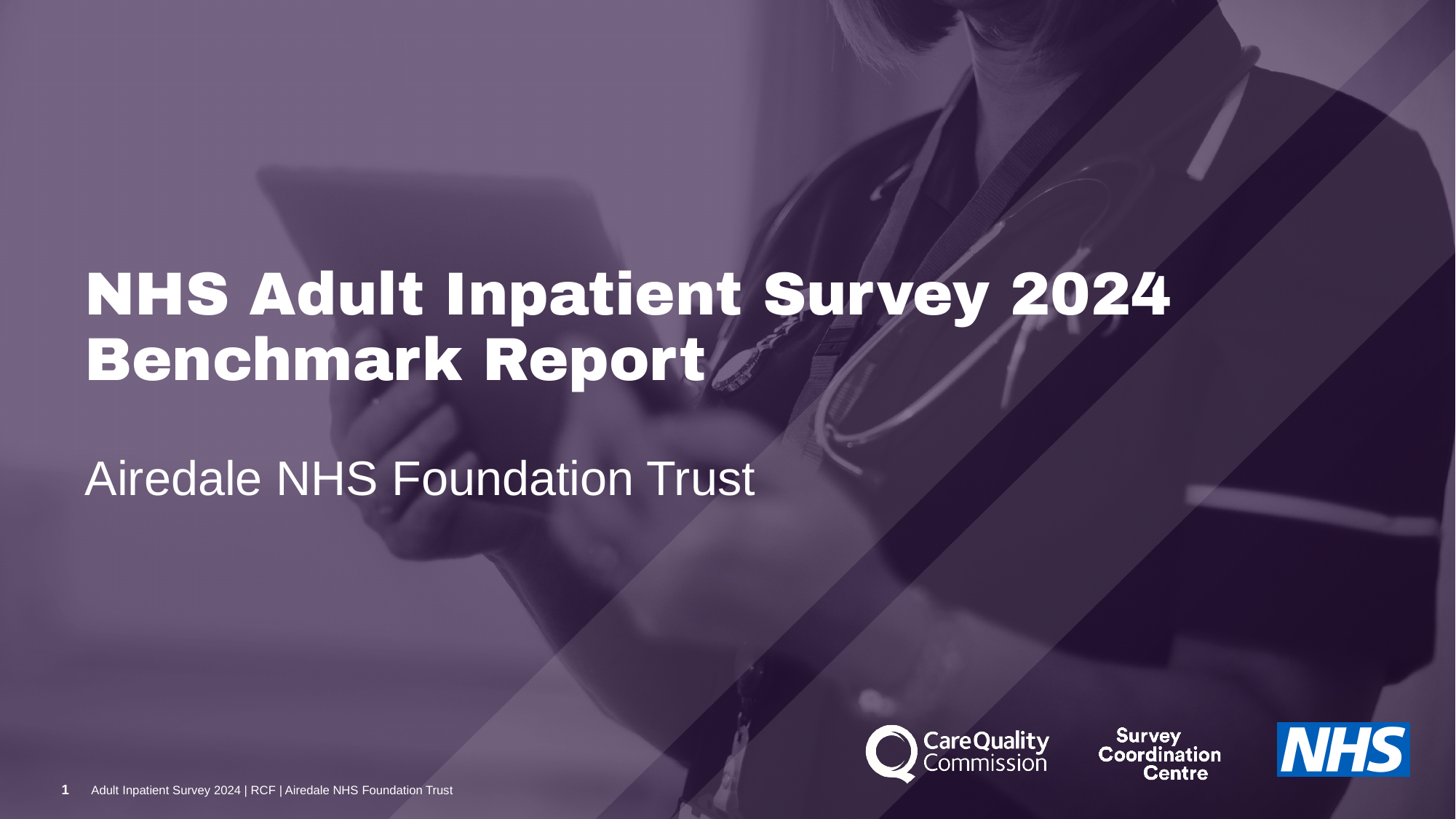

NHS Adult Inpatient Survey 2024
Benchmark Report
# Airedale NHS Foundation Trust
1